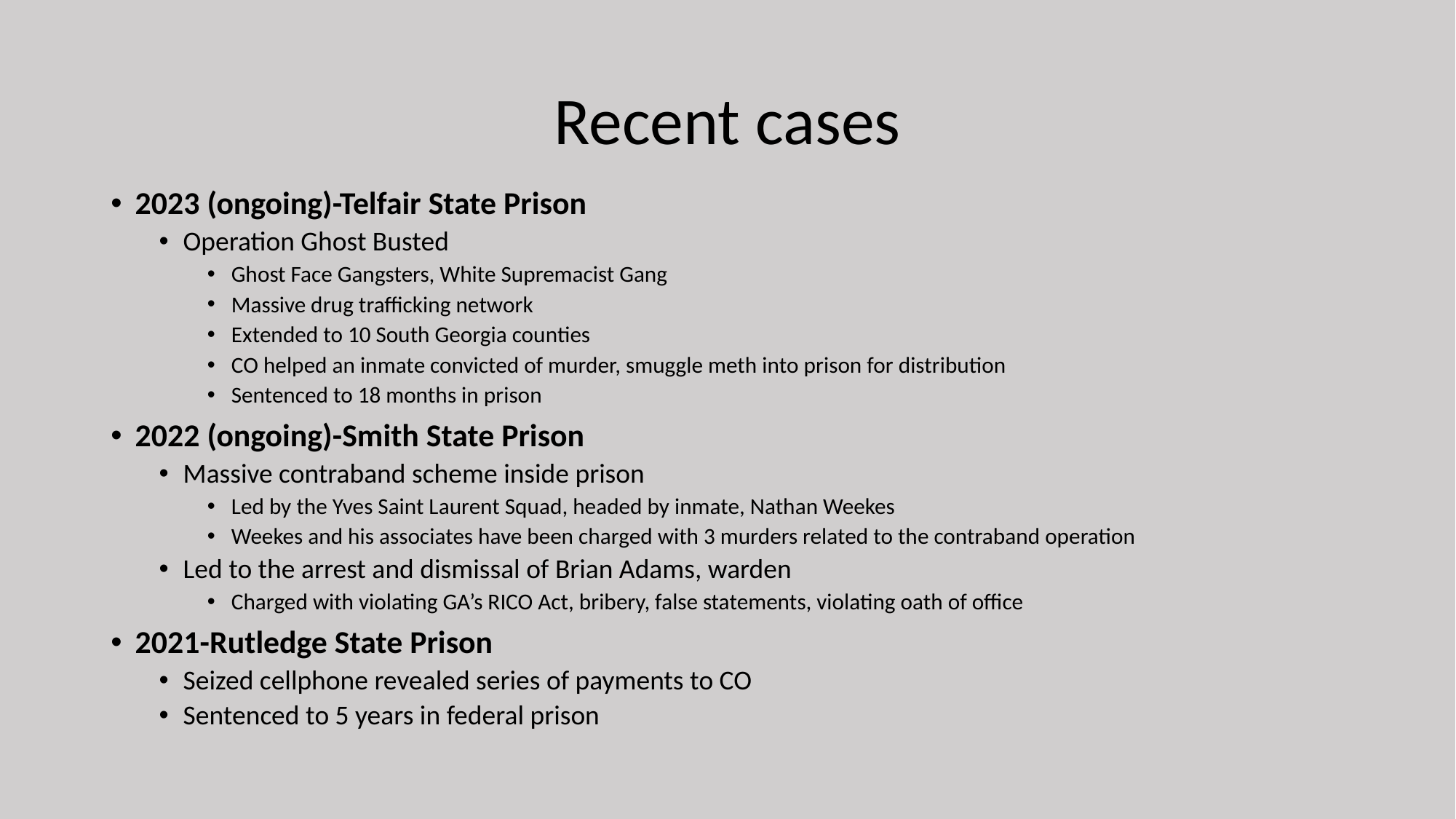

# Recent cases
2023 (ongoing)-Telfair State Prison
Operation Ghost Busted
Ghost Face Gangsters, White Supremacist Gang
Massive drug trafficking network
Extended to 10 South Georgia counties
CO helped an inmate convicted of murder, smuggle meth into prison for distribution
Sentenced to 18 months in prison
2022 (ongoing)-Smith State Prison
Massive contraband scheme inside prison
Led by the Yves Saint Laurent Squad, headed by inmate, Nathan Weekes
Weekes and his associates have been charged with 3 murders related to the contraband operation
Led to the arrest and dismissal of Brian Adams, warden
Charged with violating GA’s RICO Act, bribery, false statements, violating oath of office
2021-Rutledge State Prison
Seized cellphone revealed series of payments to CO
Sentenced to 5 years in federal prison